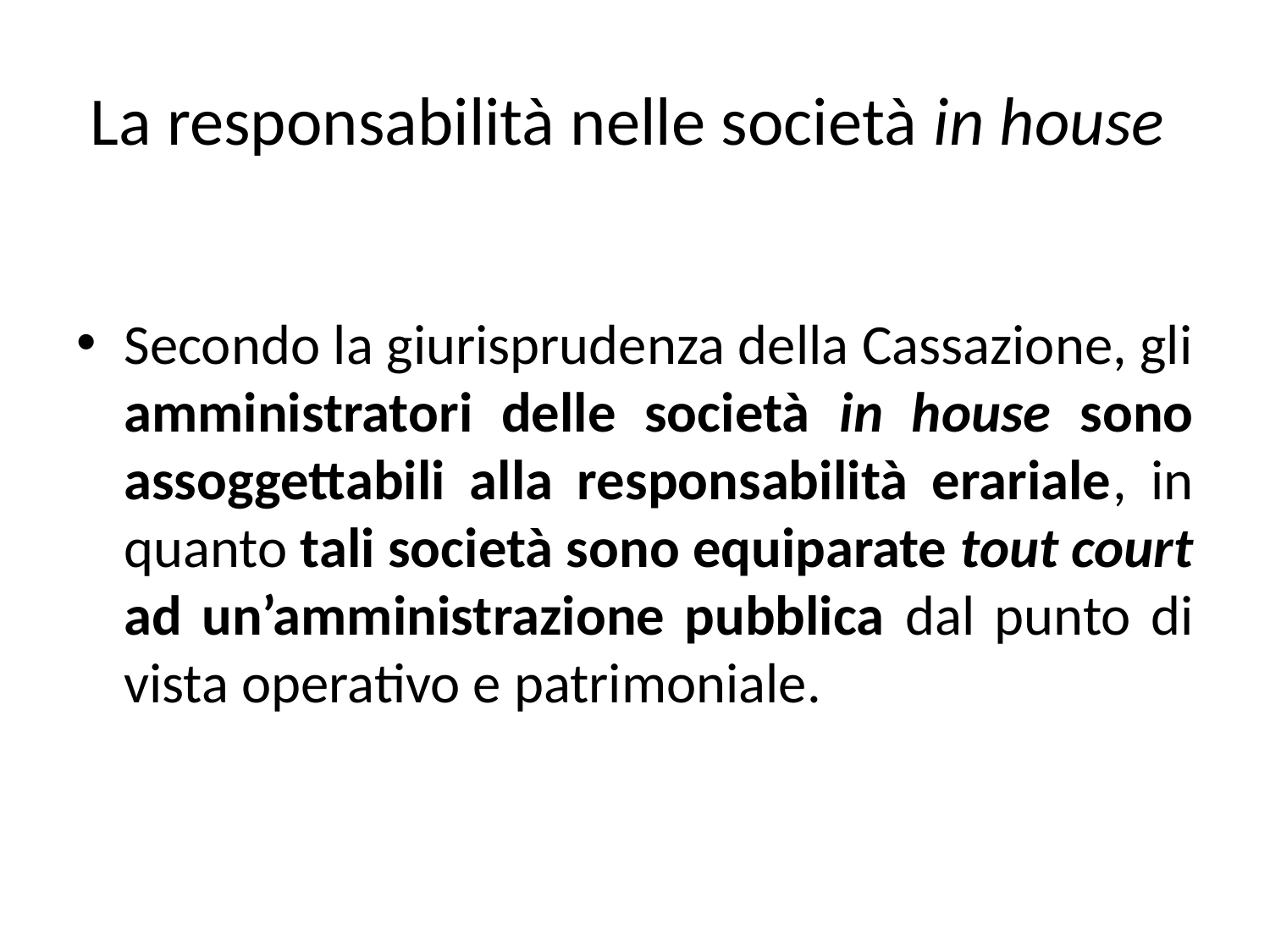

# La responsabilità nelle società in house

Secondo la giurisprudenza della Cassazione, gli amministratori delle società in house sono assoggettabili alla responsabilità erariale, in quanto tali società sono equiparate tout court ad un’amministrazione pubblica dal punto di vista operativo e patrimoniale.